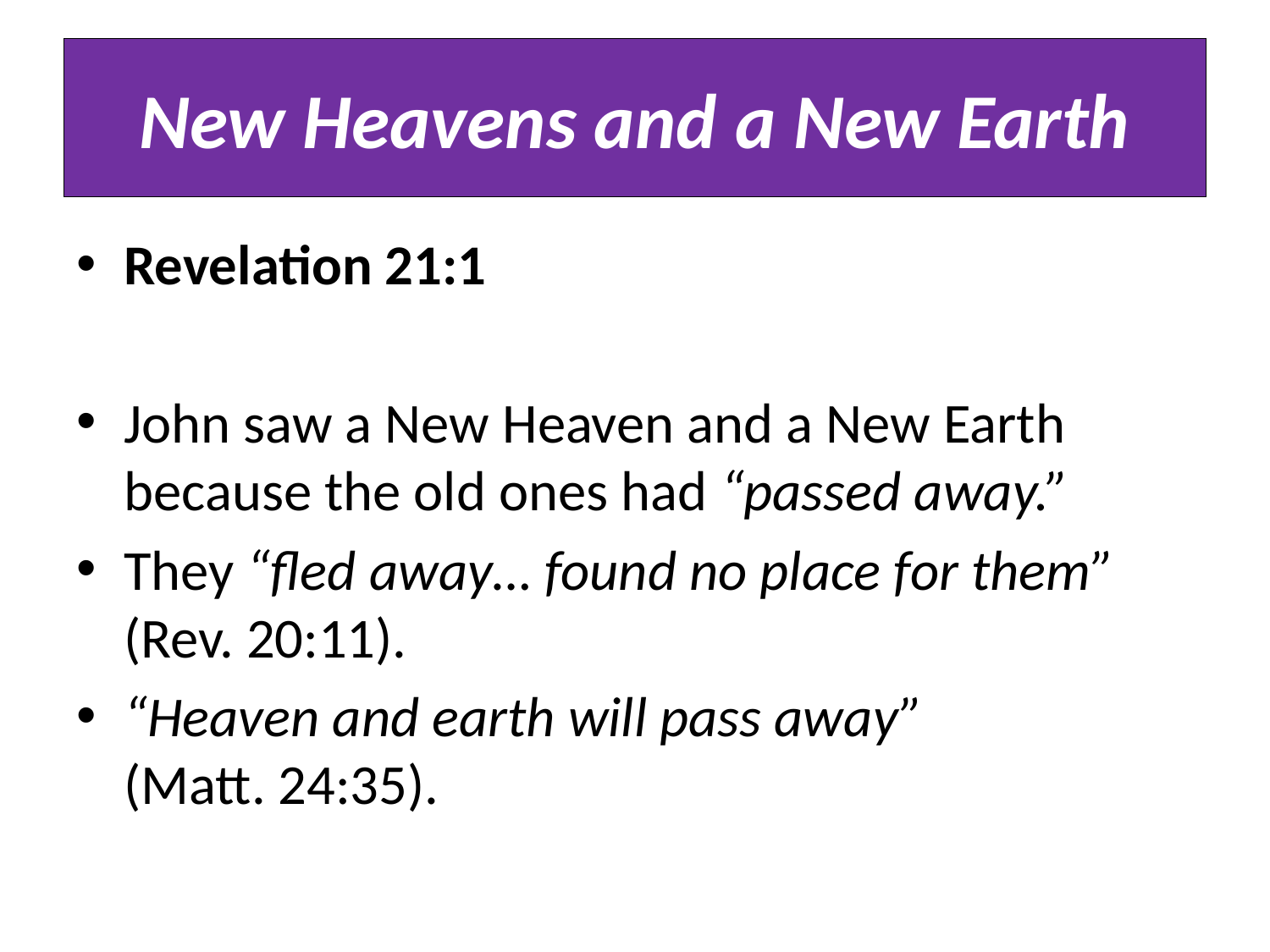

# New Heavens and a New Earth
Revelation 21:1

John saw a New Heaven and a New Earth because the old ones had “passed away.”
They “fled away… found no place for them” (Rev. 20:11).
“Heaven and earth will pass away”              (Matt. 24:35).